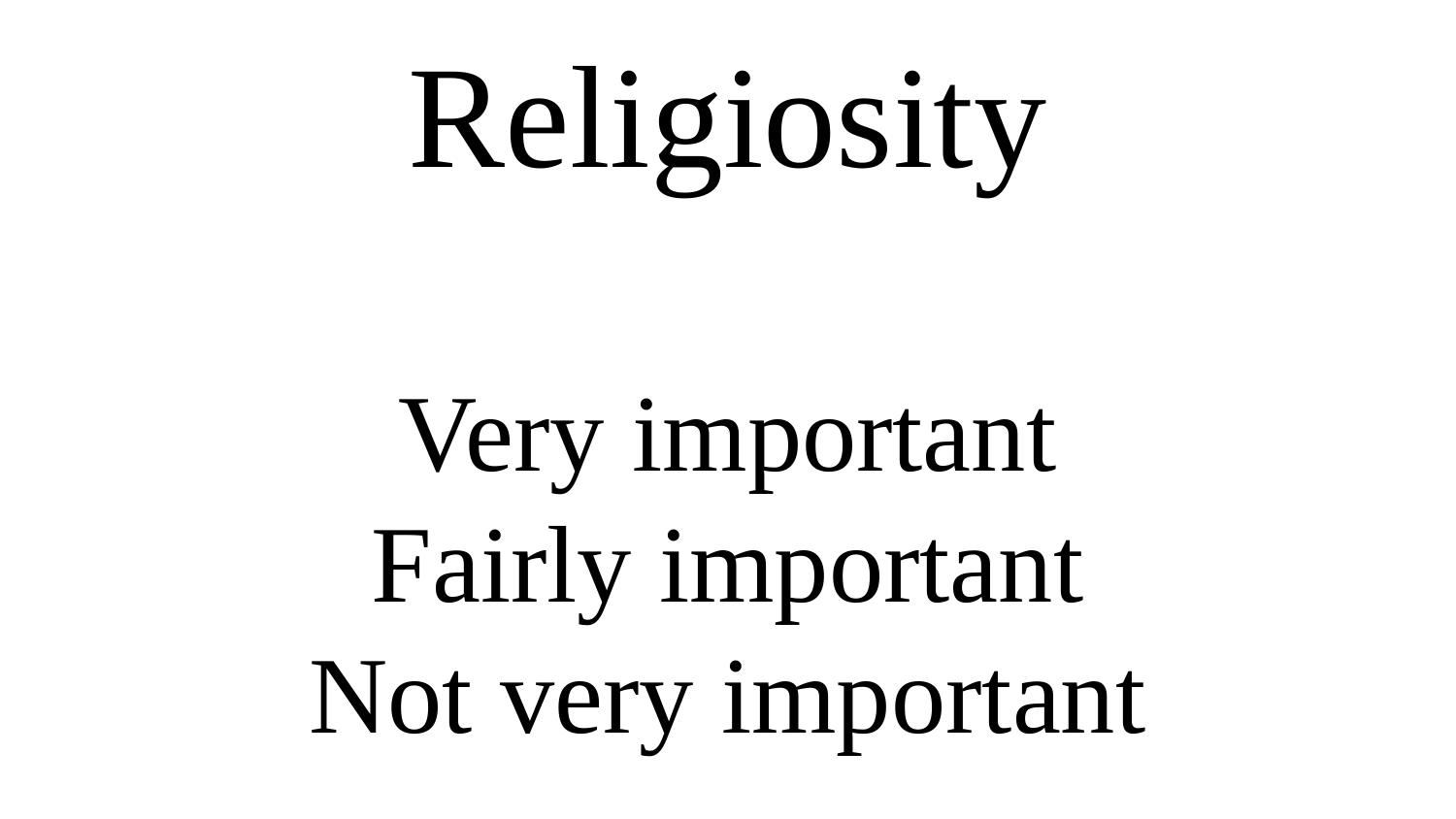

Religiosity
Very important
Fairly important
Not very important